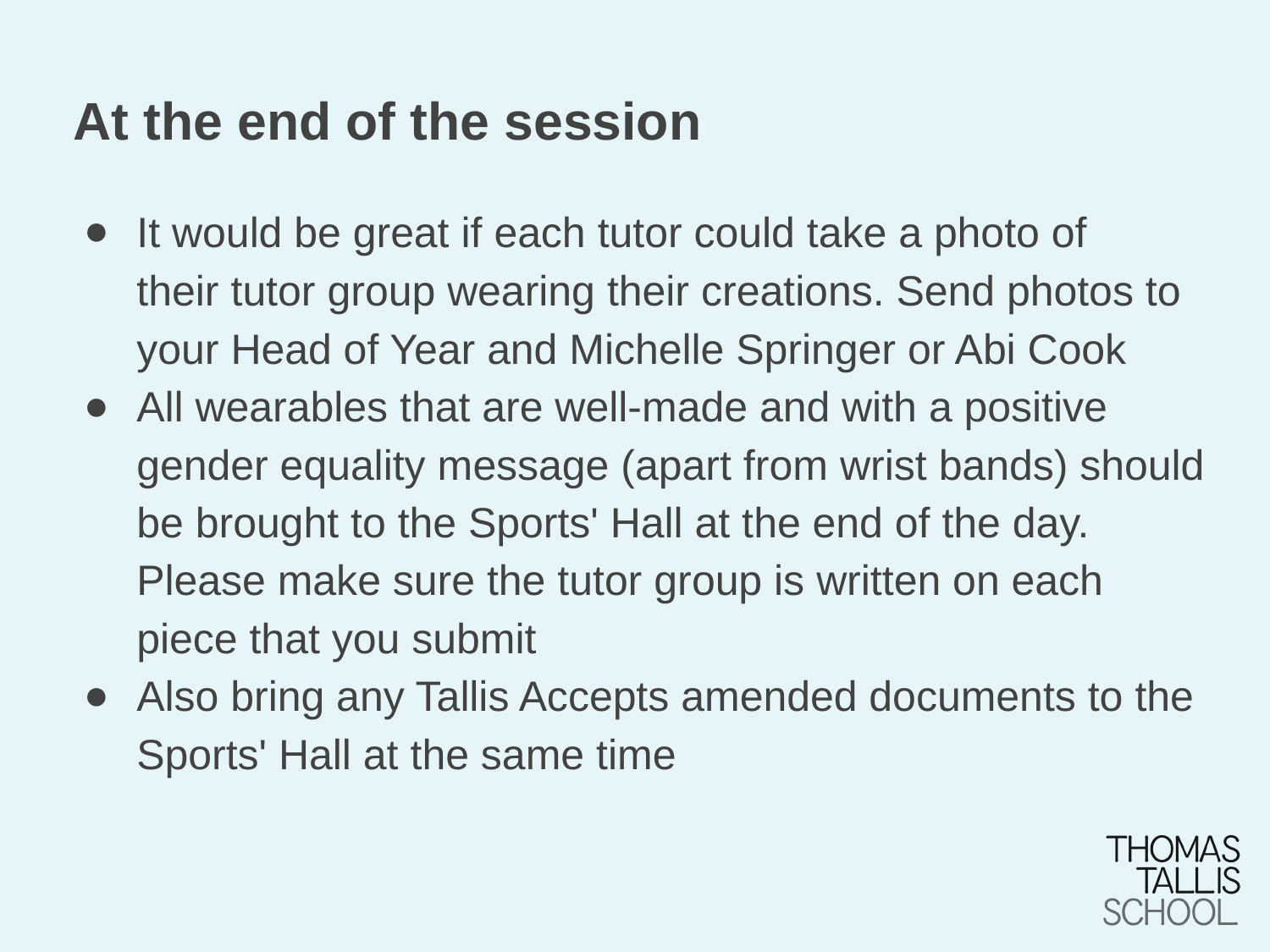

# At the end of the session
It would be great if each tutor could take a photo of their tutor group wearing their creations. Send photos to your Head of Year and Michelle Springer or Abi Cook
All wearables that are well-made and with a positive gender equality message (apart from wrist bands) should be brought to the Sports' Hall at the end of the day. Please make sure the tutor group is written on each piece that you submit
Also bring any Tallis Accepts amended documents to the Sports' Hall at the same time